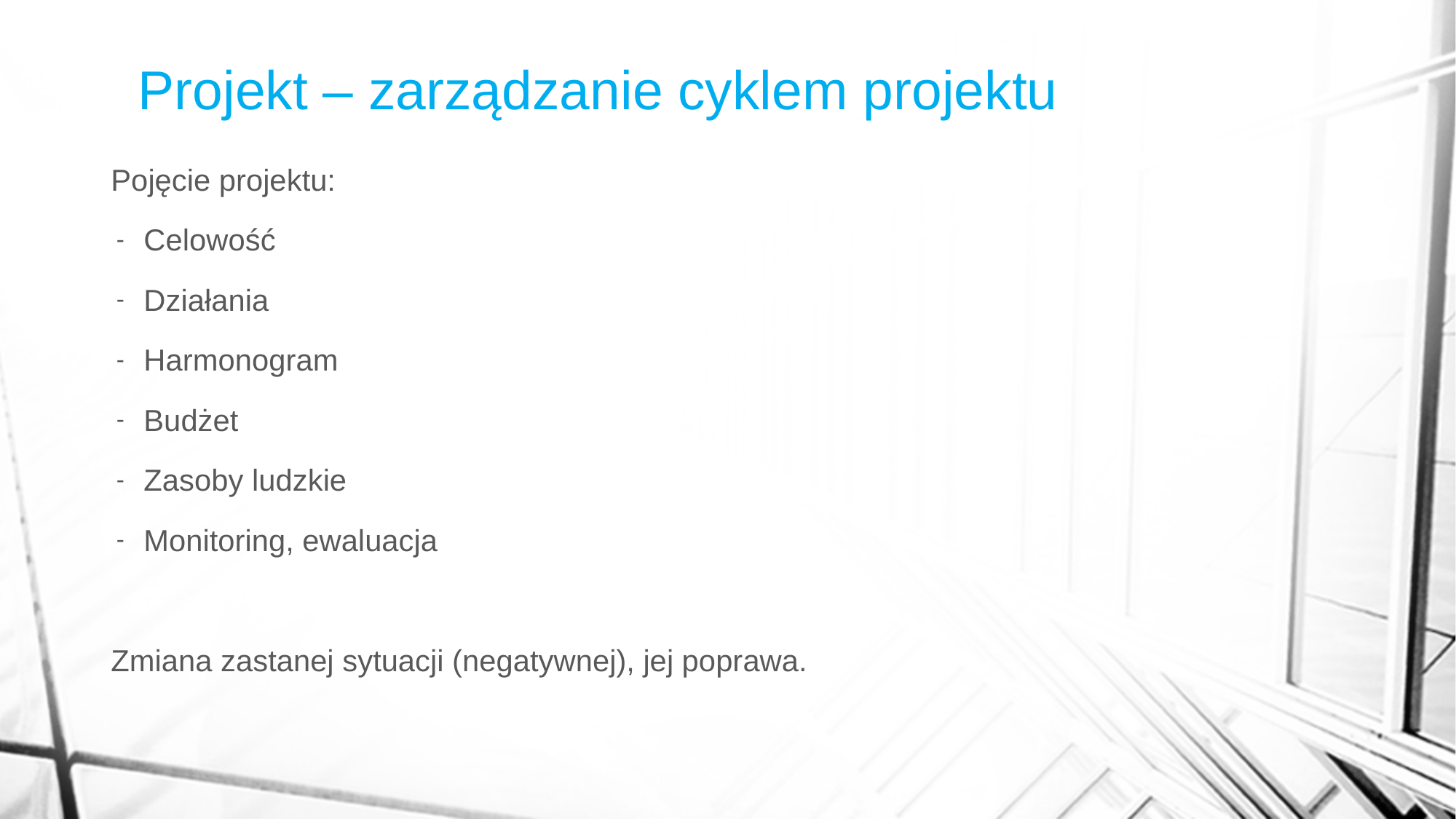

# Projekt – zarządzanie cyklem projektu
Pojęcie projektu:
Celowość
Działania
Harmonogram
Budżet
Zasoby ludzkie
Monitoring, ewaluacja

Zmiana zastanej sytuacji (negatywnej), jej poprawa.